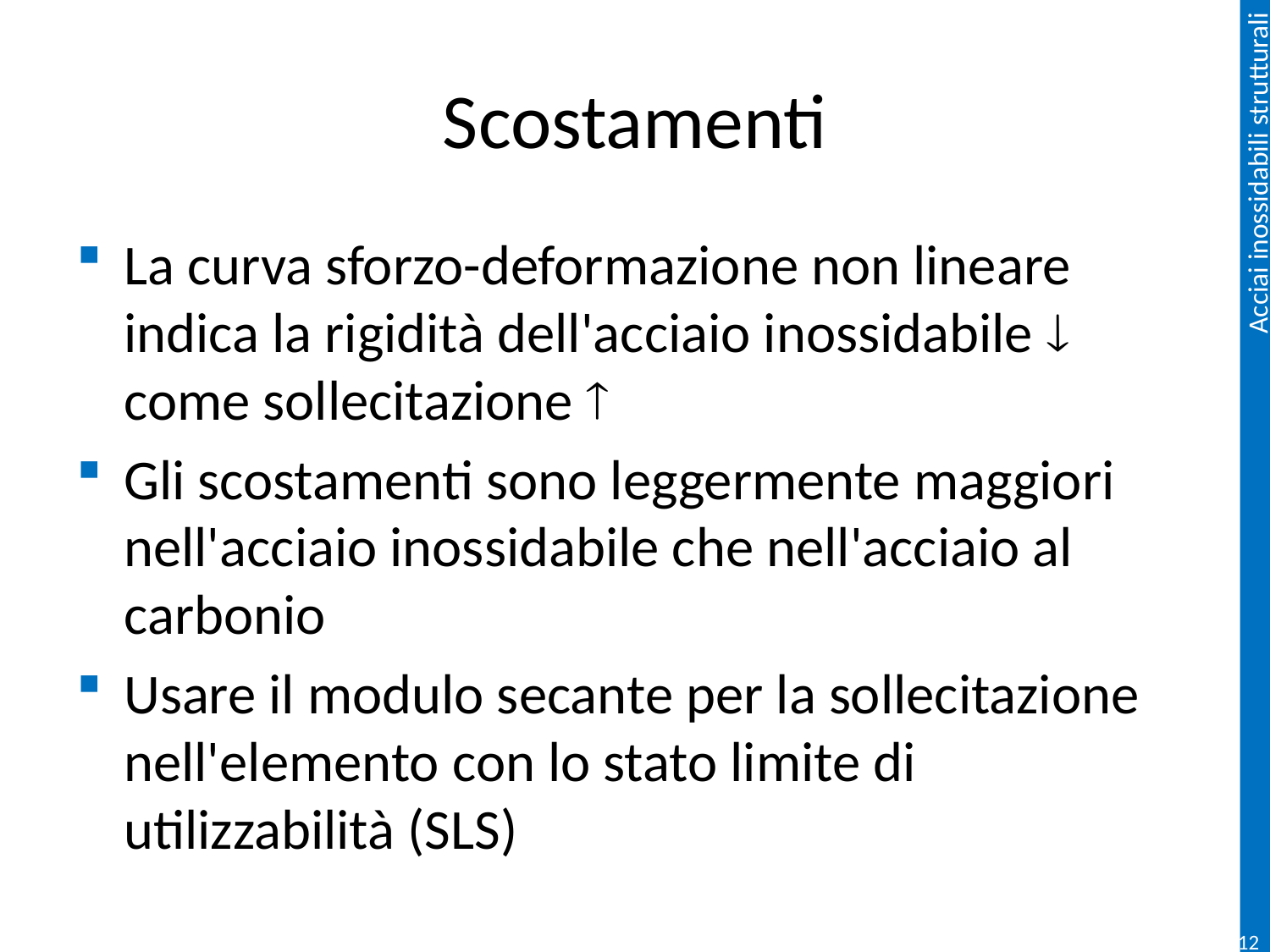

# Scostamenti
La curva sforzo-deformazione non lineare indica la rigidità dell'acciaio inossidabile ↓ come sollecitazione ↑
Gli scostamenti sono leggermente maggiori nell'acciaio inossidabile che nell'acciaio al carbonio
Usare il modulo secante per la sollecitazione nell'elemento con lo stato limite di utilizzabilità (SLS)
121